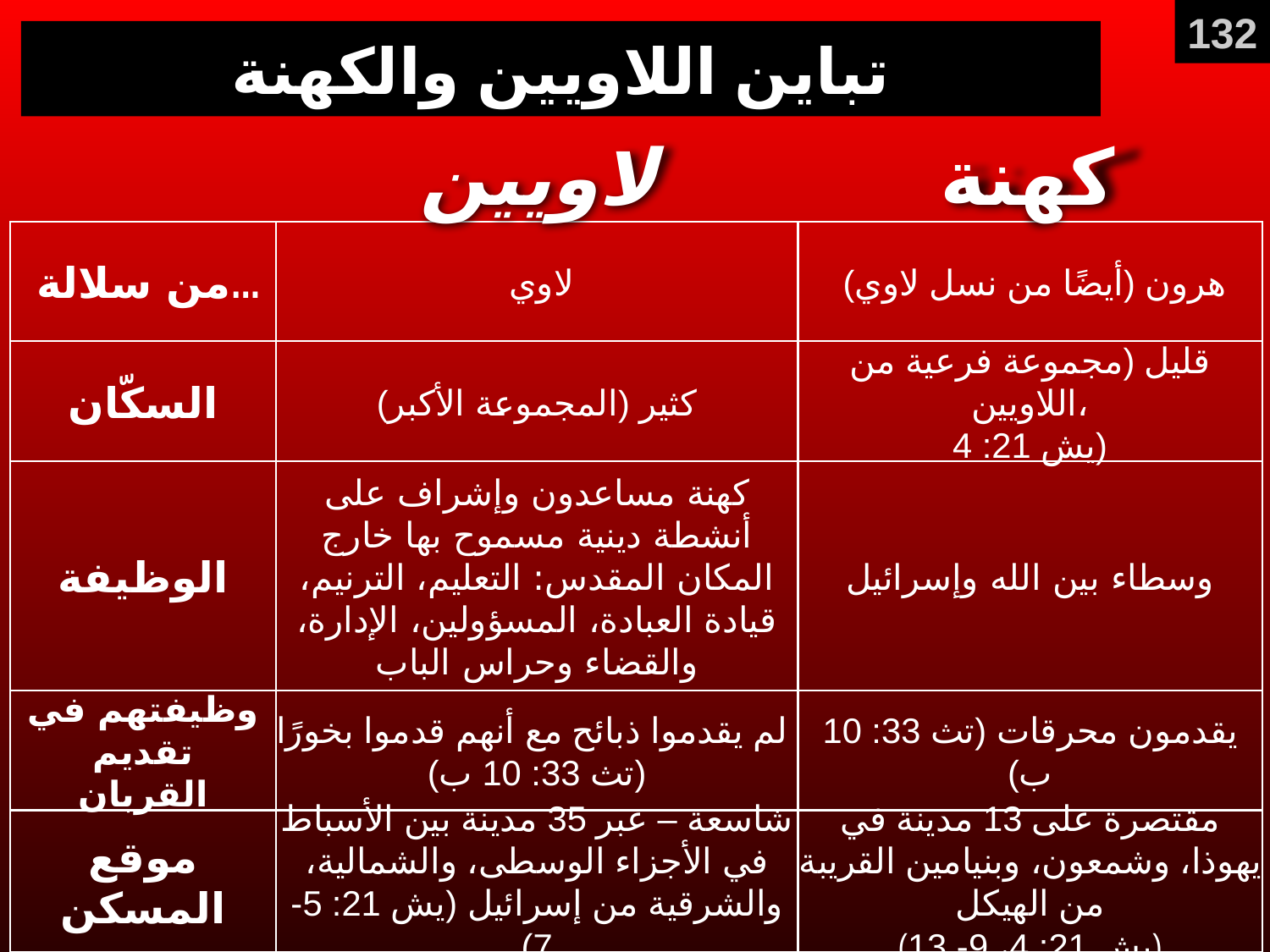

132
# تباين اللاويين والكهنة

لاويين

كهنة
 من سلالة...
 لاوي
 هرون (أيضًا من نسل لاوي)
السكّان
كثير (المجموعة الأكبر)
قليل (مجموعة فرعية من اللاويين،
يش 21: 4)
الوظيفة
كهنة مساعدون وإشراف على أنشطة دينية مسموح بها خارج المكان المقدس: التعليم، الترنيم، قيادة العبادة، المسؤولين، الإدارة، والقضاء وحراس الباب
وسطاء بين الله وإسرائيل
وظيفتهم في تقديم
القربان
لم يقدموا ذبائح مع أنهم قدموا بخورًا
(تث 33: 10 ب)
يقدمون محرقات (تث 33: 10 ب)
موقع المسكن
شاسعة – عبر 35 مدينة بين الأسباط في الأجزاء الوسطى، والشمالية، والشرقية من إسرائيل (يش 21: 5- 7)
مقتصرة على 13 مدينة في يهوذا، وشمعون، وبنيامين القريبة من الهيكل
(يش 21: 4، 9- 13)